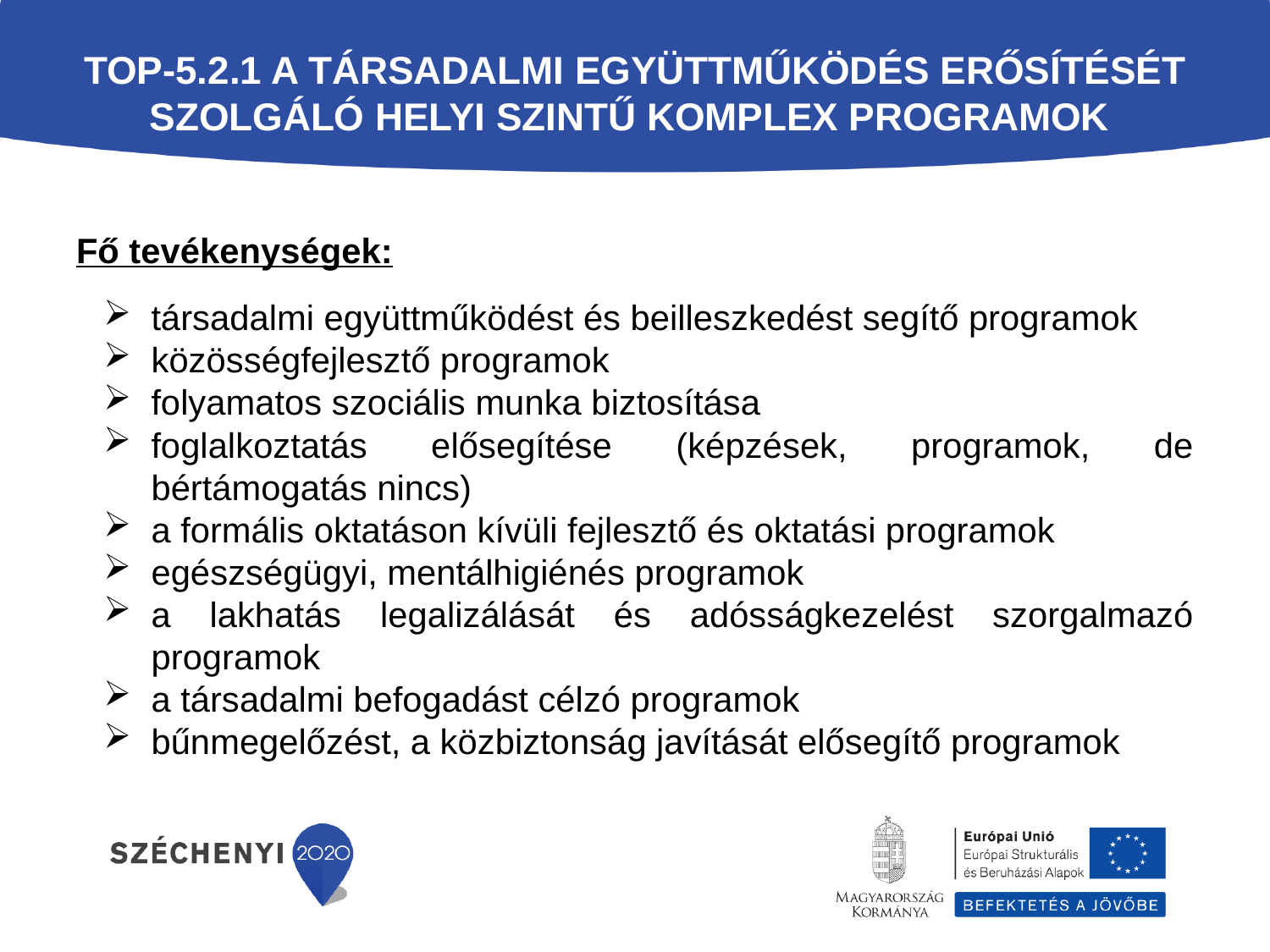

# TOP-5.2.1 A társadalmi együttműködés erősítését szolgáló helyi szintű komplex programok
Fő tevékenységek:

társadalmi együttműködést és beilleszkedést segítő programok
közösségfejlesztő programok
folyamatos szociális munka biztosítása
foglalkoztatás elősegítése (képzések, programok, de bértámogatás nincs)
a formális oktatáson kívüli fejlesztő és oktatási programok
egészségügyi, mentálhigiénés programok
a lakhatás legalizálását és adósságkezelést szorgalmazó programok
a társadalmi befogadást célzó programok
bűnmegelőzést, a közbiztonság javítását elősegítő programok